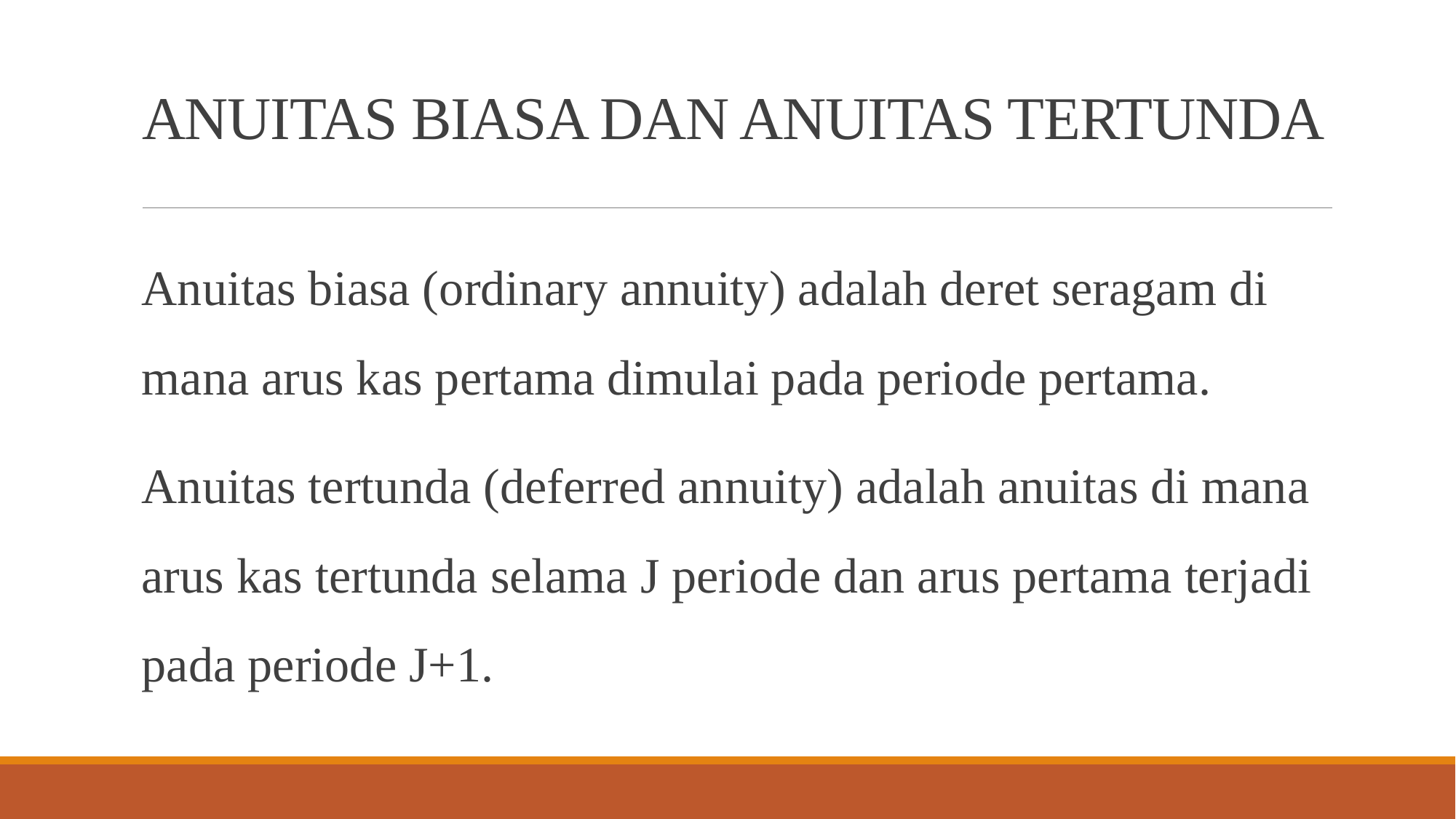

# ANUITAS BIASA DAN ANUITAS TERTUNDA
Anuitas biasa (ordinary annuity) adalah deret seragam di mana arus kas pertama dimulai pada periode pertama.
Anuitas tertunda (deferred annuity) adalah anuitas di mana arus kas tertunda selama J periode dan arus pertama terjadi pada periode J+1.